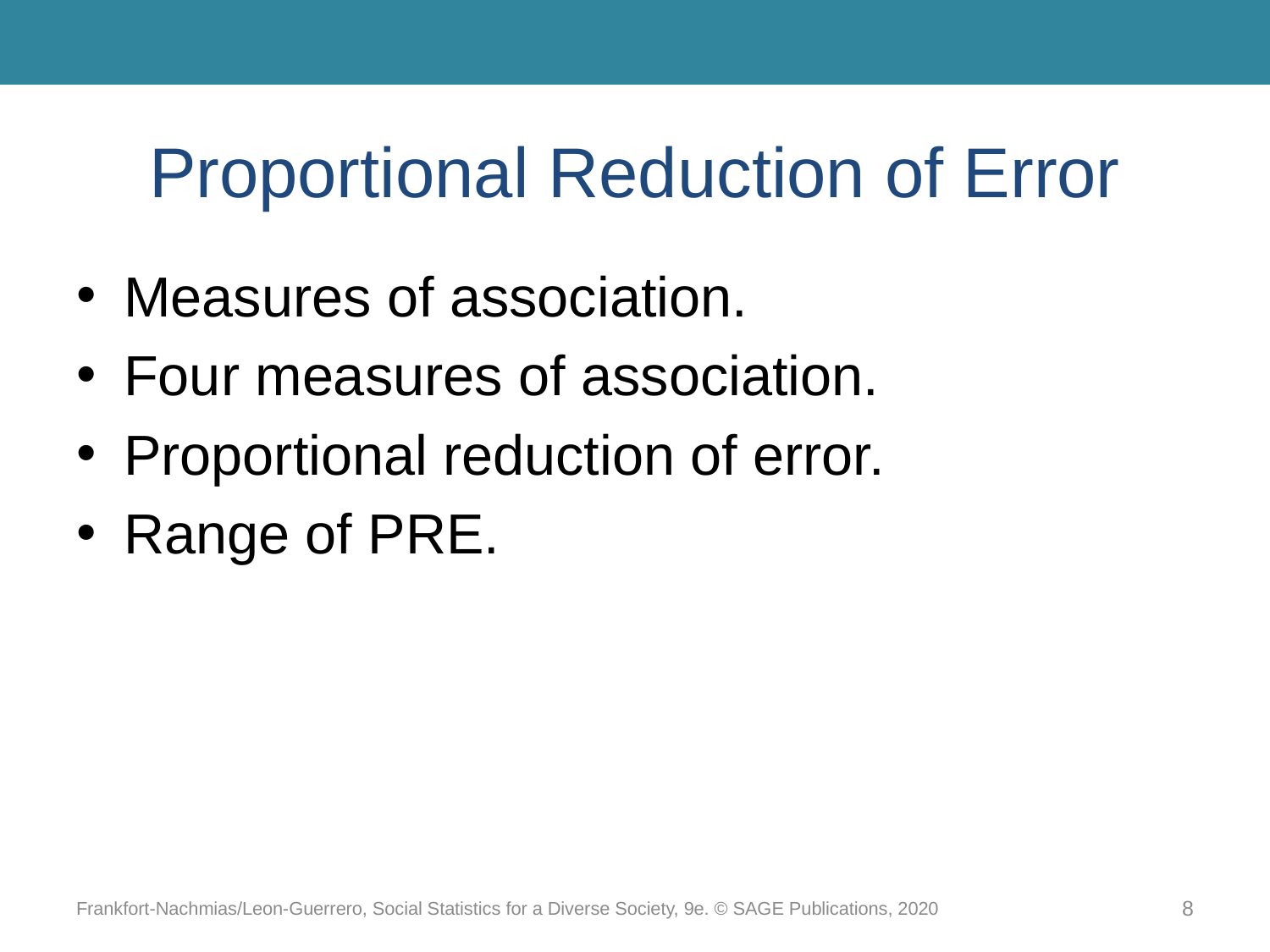

# Proportional Reduction of Error
Measures of association.
Four measures of association.
Proportional reduction of error.
Range of PRE.
Frankfort-Nachmias/Leon-Guerrero, Social Statistics for a Diverse Society, 9e. © SAGE Publications, 2020
8